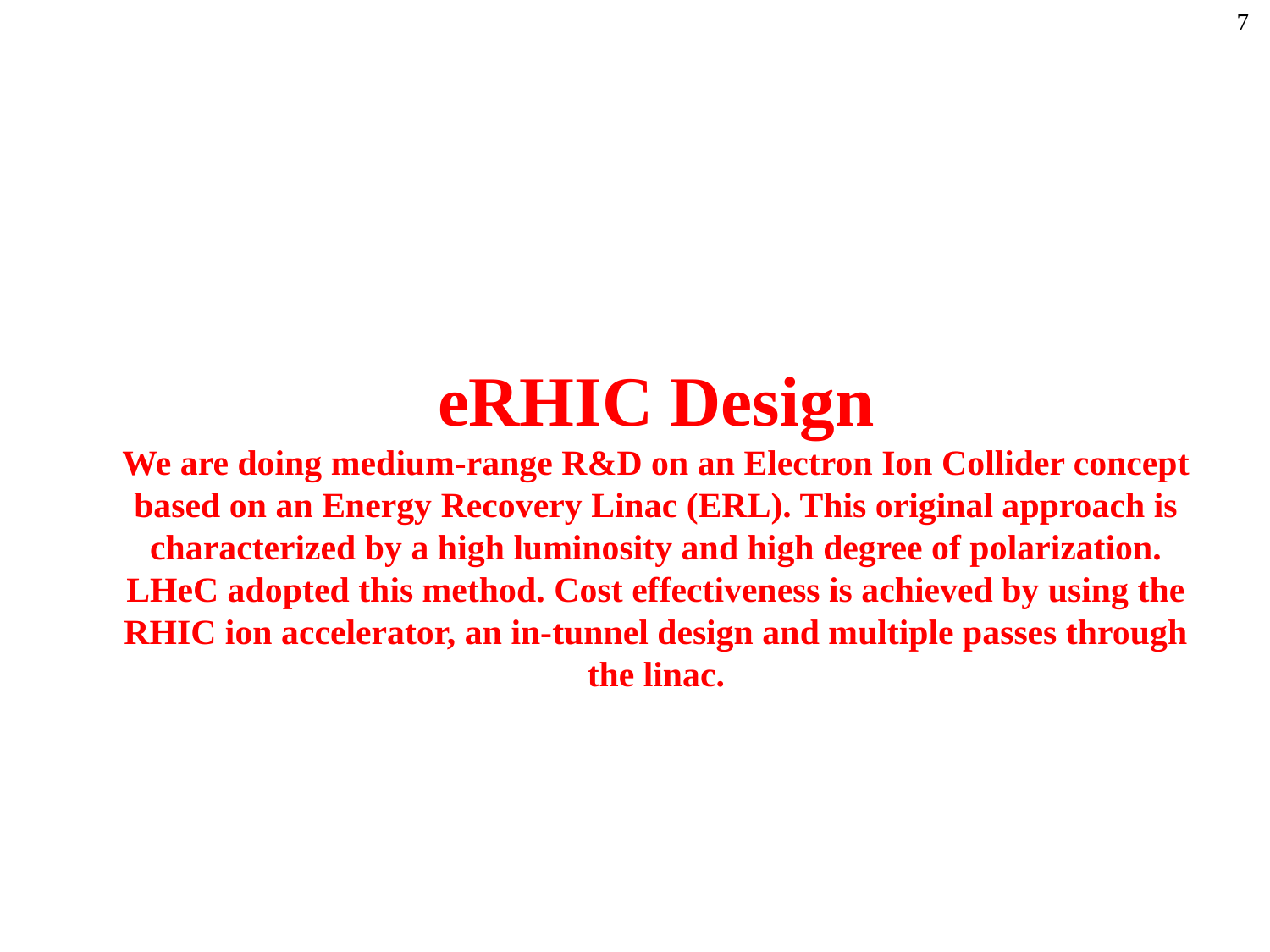

# eRHIC Design We are doing medium-range R&D on an Electron Ion Collider concept based on an Energy Recovery Linac (ERL). This original approach is characterized by a high luminosity and high degree of polarization. LHeC adopted this method. Cost effectiveness is achieved by using the RHIC ion accelerator, an in-tunnel design and multiple passes through the linac.